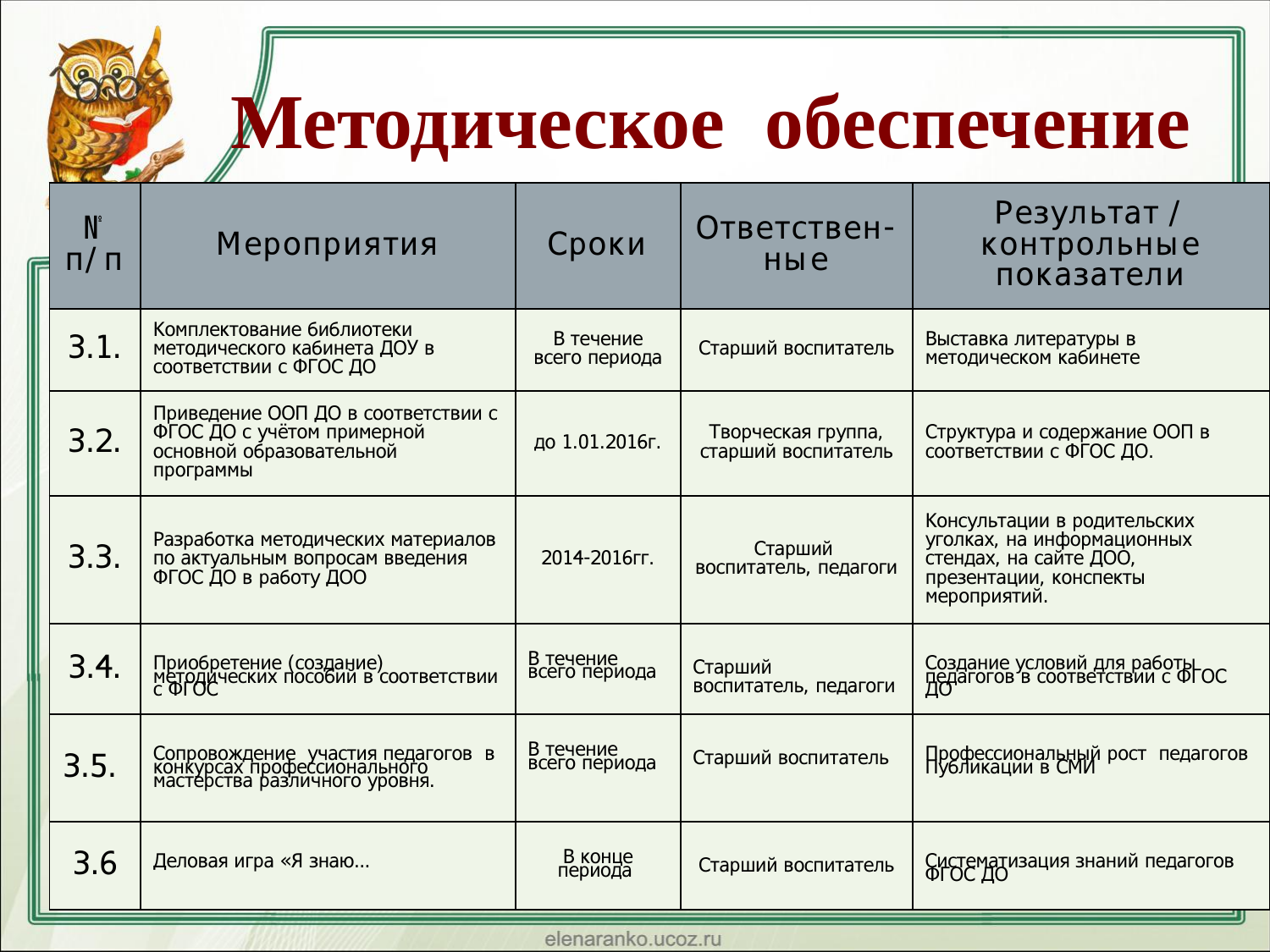

# Методическое  обеспечение
| № п/п | Мероприятия | Сроки | Ответствен-ные | Результат / контрольные показатели |
| --- | --- | --- | --- | --- |
| 3.1. | Комплектование библиотеки методического кабинета ДОУ в соответствии с ФГОС ДО | В течение всего периода | Старший воспитатель | Выставка литературы в методическом кабинете |
| 3.2. | Приведение ООП ДО в соответствии с ФГОС ДО с учётом примерной основной образовательной программы | до 1.01.2016г. | Творческая группа, старший воспитатель | Структура и содержание ООП в соответствии с ФГОС ДО. |
| 3.3. | Разработка методических материалов по актуальным вопросам введения ФГОС ДО в работу ДОО | 2014-2016гг. | Старший воспитатель, педагоги | Консультации в родительских уголках, на информационных стендах, на сайте ДОО, презентации, конспекты мероприятий. |
| 3.4. | Приобретение (создание) методических пособий в соответствии с ФГОС | В течение всего периода | Старший воспитатель, педагоги | Создание условий для работы педагогов в соответствии с ФГОС ДО |
| 3.5. | Сопровождение участия педагогов в конкурсах профессионального мастерства различного уровня. | В течение всего периода | Старший воспитатель | Профессиональный рост педагогов Публикации в СМИ |
| 3.6 | Деловая игра «Я знаю… | В конце периода | Старший воспитатель | Систематизация знаний педагогов ФГОС ДО |